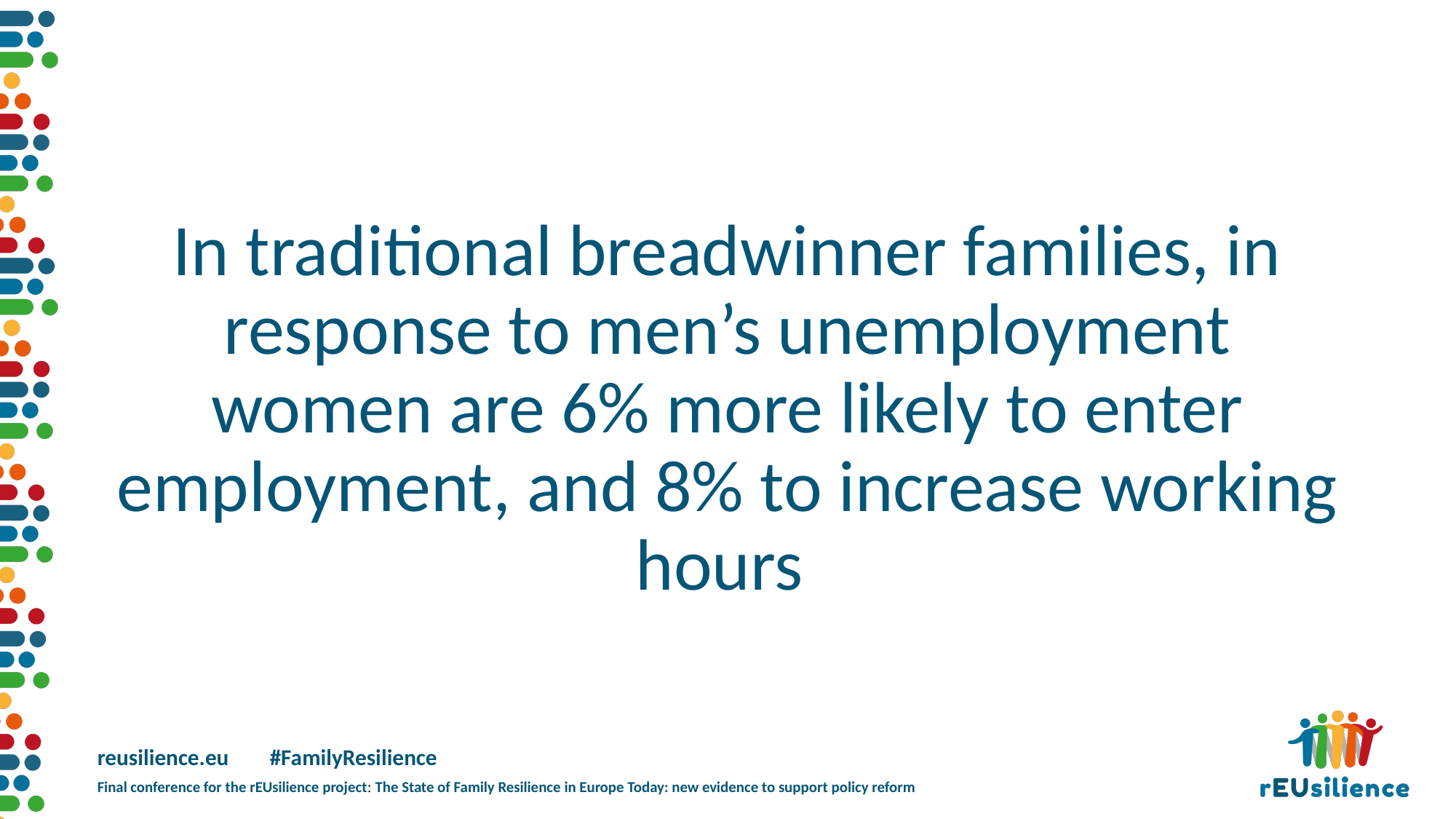

# In traditional breadwinner families, in response to men’s unemployment women are 6% more likely to enter employment, and 8% to increase working hours